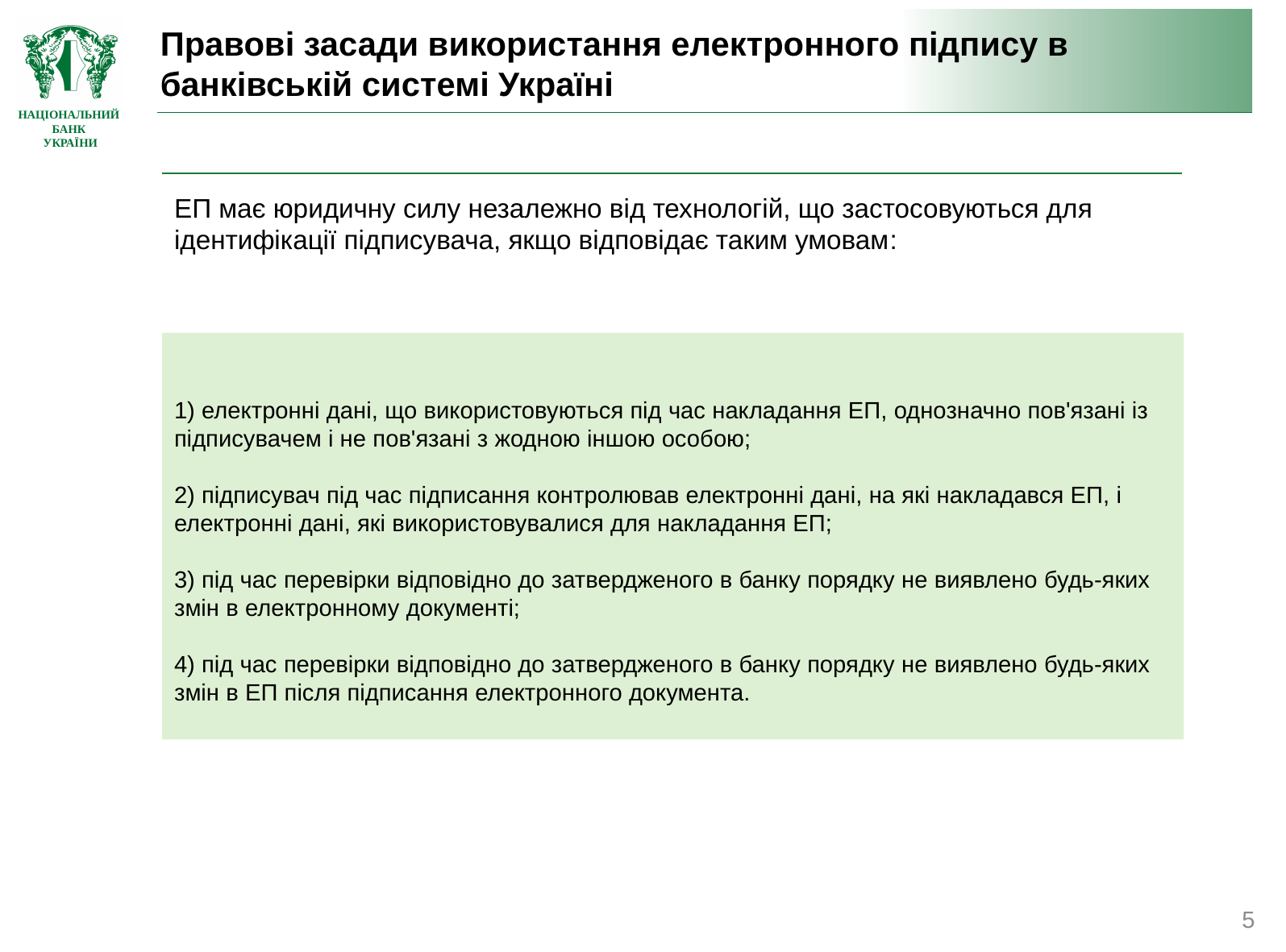

# Правові засади використання електронного підпису в банківській системі Україні

ЕП має юридичну силу незалежно від технологій, що застосовуються для ідентифікації підписувача, якщо відповідає таким умовам:

1) електронні дані, що використовуються під час накладання ЕП, однозначно пов'язані із підписувачем і не пов'язані з жодною іншою особою;

2) підписувач під час підписання контролював електронні дані, на які накладався ЕП, і електронні дані, які використовувалися для накладання ЕП;

3) під час перевірки відповідно до затвердженого в банку порядку не виявлено будь-яких змін в електронному документі;

4) під час перевірки відповідно до затвердженого в банку порядку не виявлено будь-яких змін в ЕП після підписання електронного документа.
5